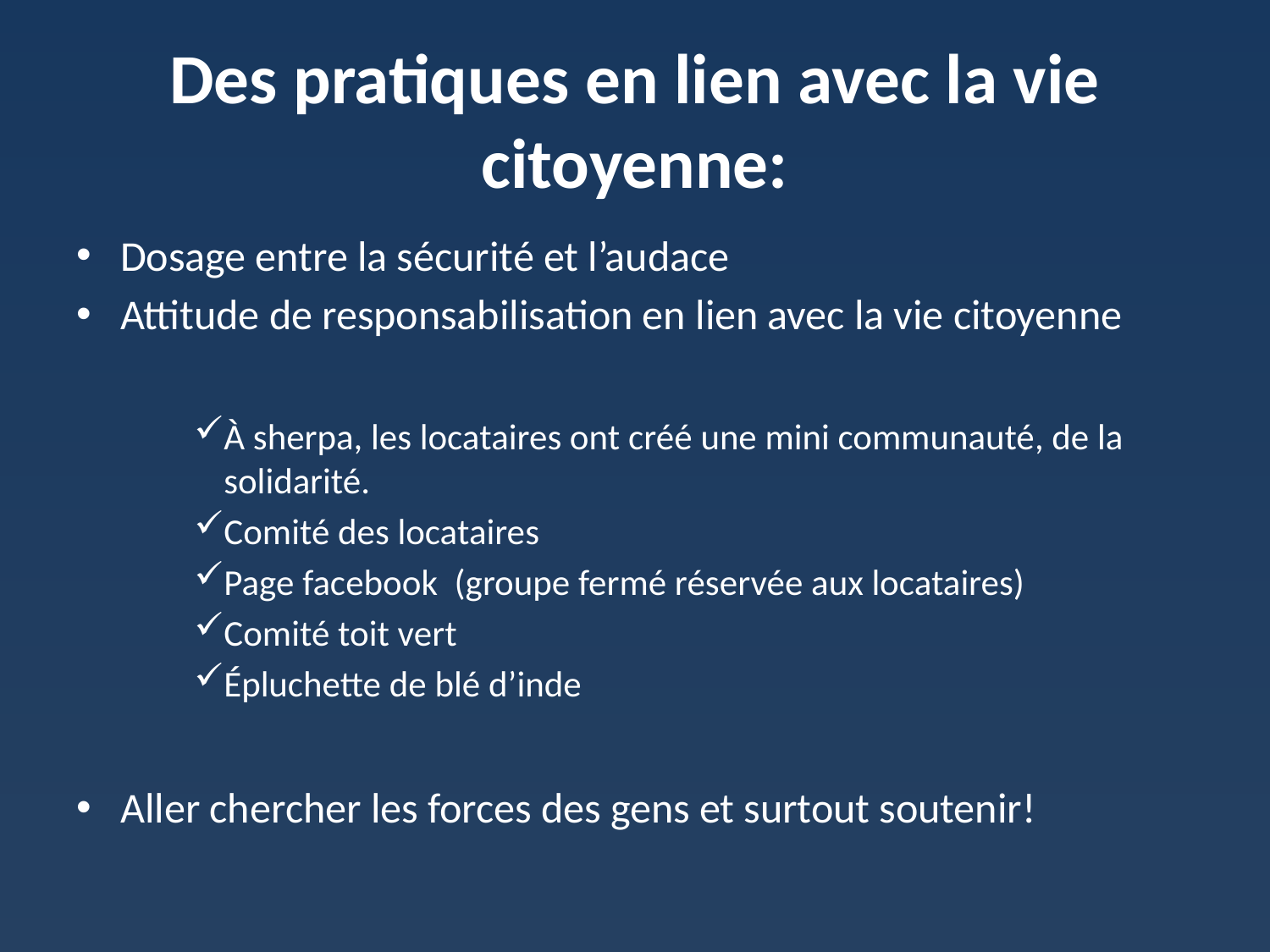

# Des pratiques en lien avec la vie citoyenne:
Dosage entre la sécurité et l’audace
Attitude de responsabilisation en lien avec la vie citoyenne

À sherpa, les locataires ont créé une mini communauté, de la solidarité.
Comité des locataires
Page facebook  (groupe fermé réservée aux locataires)
Comité toit vert
Épluchette de blé d’inde

Aller chercher les forces des gens et surtout soutenir!